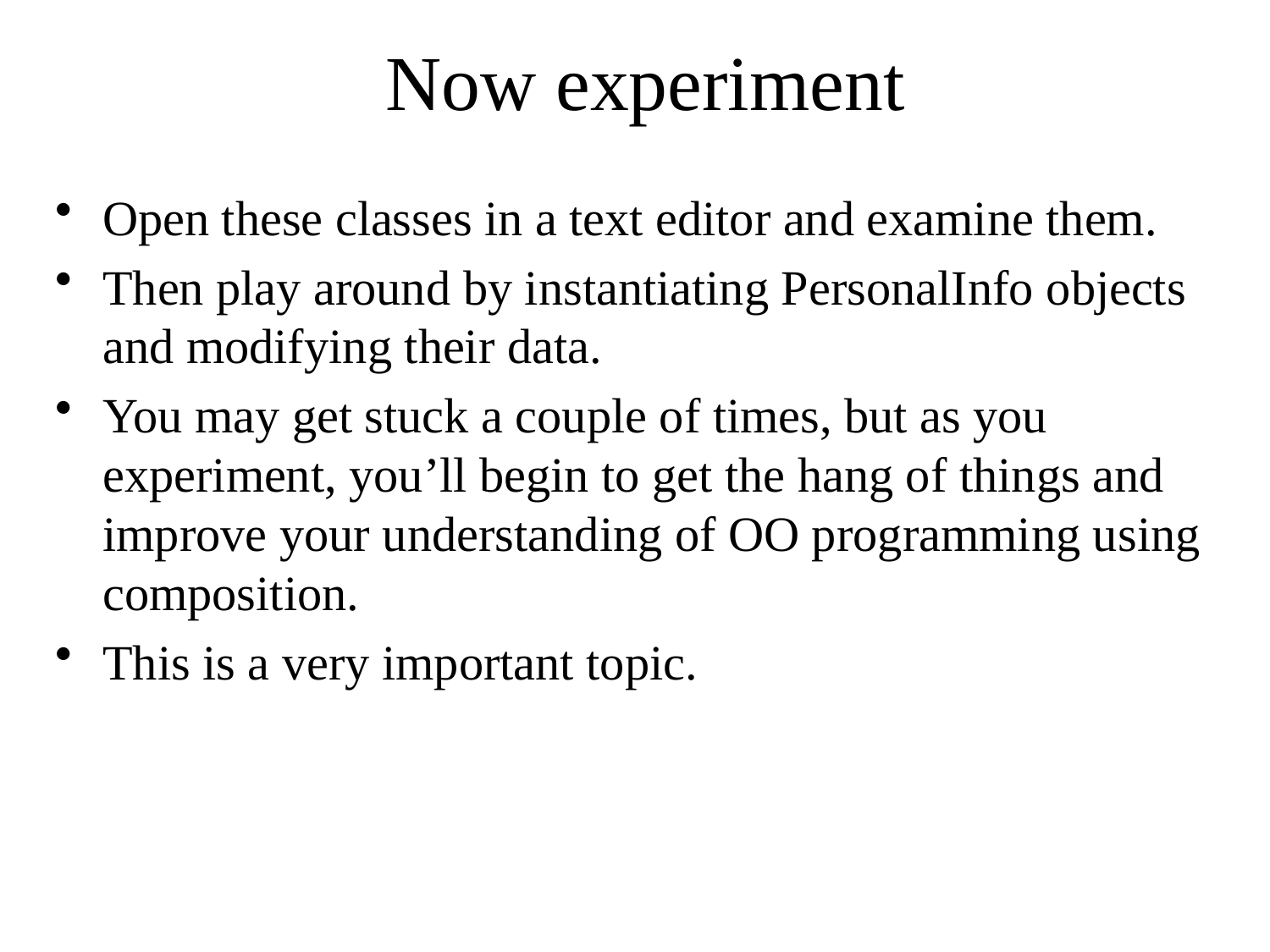

# Now experiment
Open these classes in a text editor and examine them.
Then play around by instantiating PersonalInfo objects and modifying their data.
You may get stuck a couple of times, but as you experiment, you’ll begin to get the hang of things and improve your understanding of OO programming using composition.
This is a very important topic.